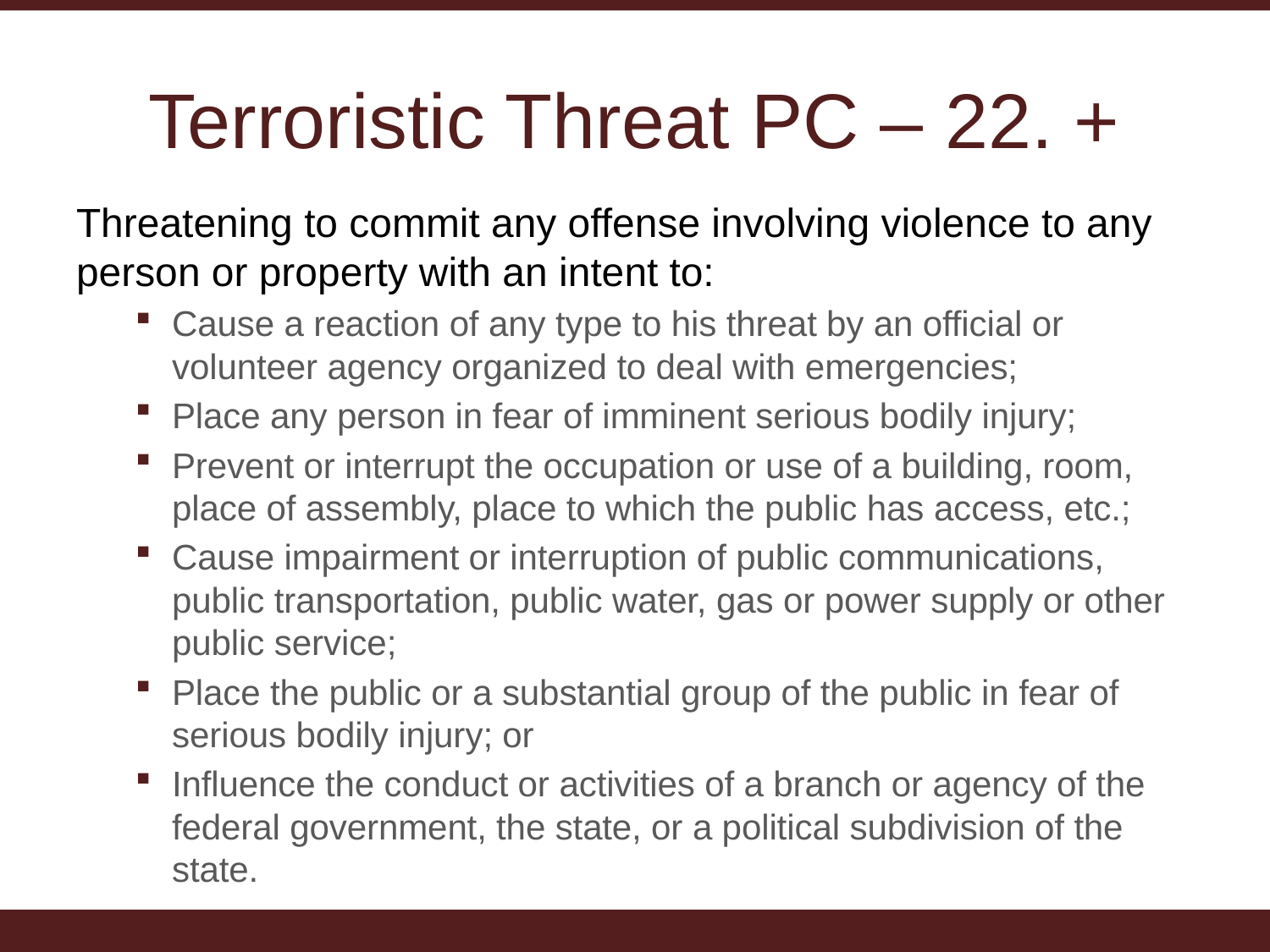

# Terroristic Threat PC – 22. +
Threatening to commit any offense involving violence to any person or property with an intent to:
Cause a reaction of any type to his threat by an official or volunteer agency organized to deal with emergencies;
Place any person in fear of imminent serious bodily injury;
Prevent or interrupt the occupation or use of a building, room, place of assembly, place to which the public has access, etc.;
Cause impairment or interruption of public communications, public transportation, public water, gas or power supply or other public service;
Place the public or a substantial group of the public in fear of serious bodily injury; or
Influence the conduct or activities of a branch or agency of the federal government, the state, or a political subdivision of the state.